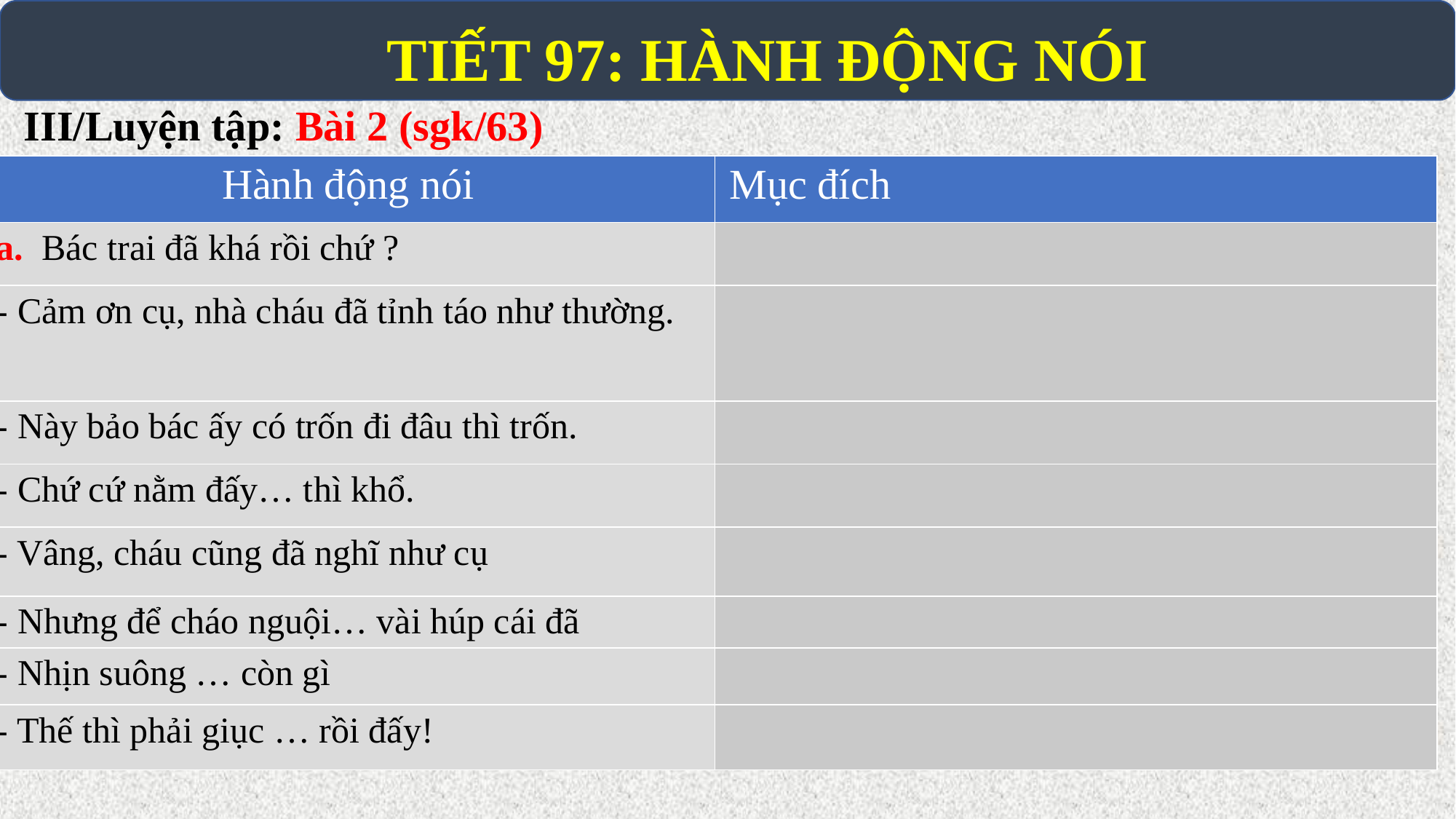

# TIẾT 97: HÀNH ĐỘNG NÓI

III/Luyện tập: Bài 2 (sgk/63)
| Hành động nói | Mục đích |
| --- | --- |
| a. Bác trai đã khá rồi chứ ? |  |
| - Cảm ơn cụ, nhà cháu đã tỉnh táo như thường. |  |
| - Này bảo bác ấy có trốn đi đâu thì trốn. |  |
| - Chứ cứ nằm đấy… thì khổ. |  |
| - Vâng, cháu cũng đã nghĩ như cụ |  |
| - Nhưng để cháo nguội… vài húp cái đã |  |
| - Nhịn suông … còn gì |  |
| - Thế thì phải giục … rồi đấy! |  |